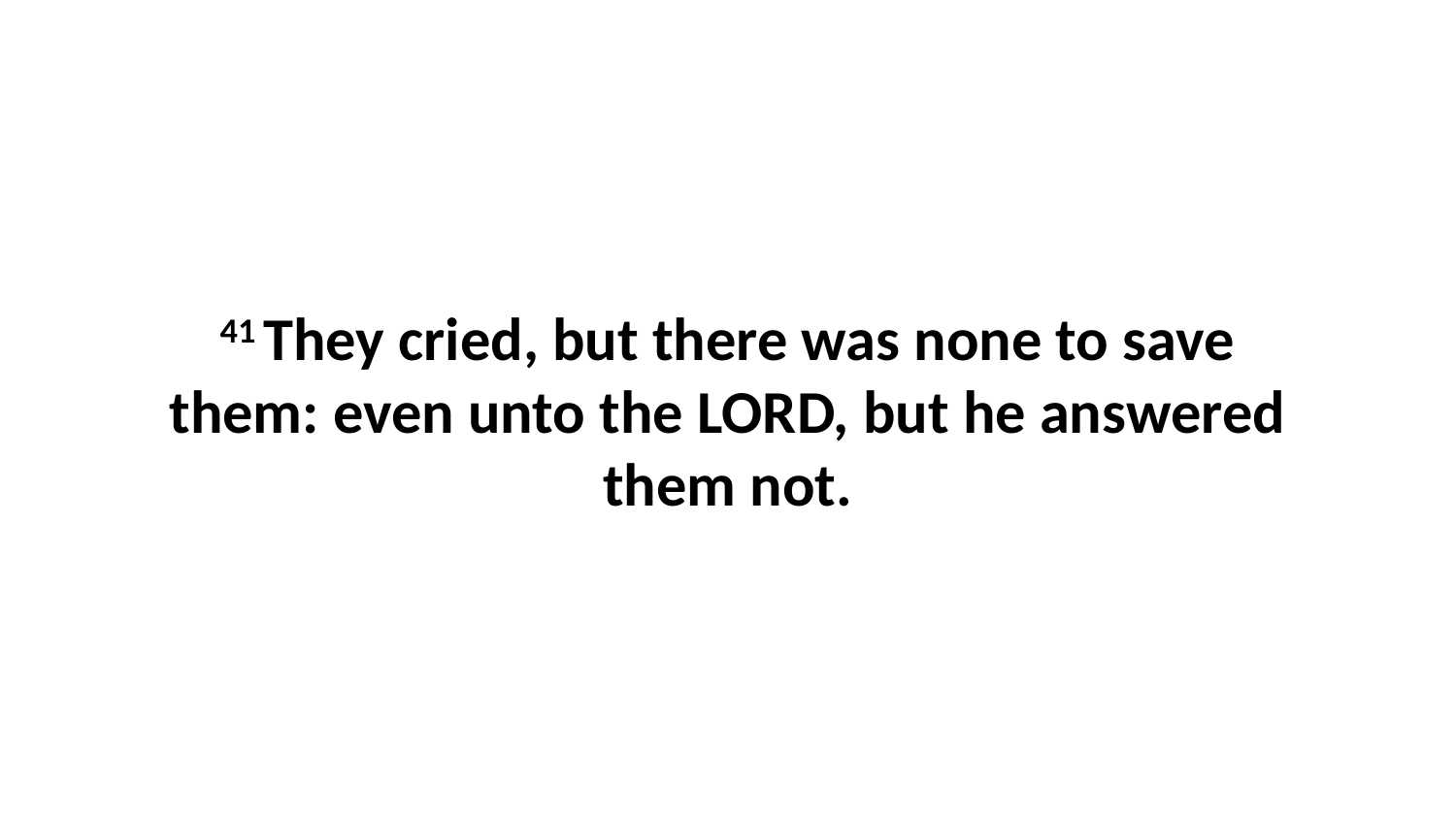

41 They cried, but there was none to save them: even unto the LORD, but he answered them not.